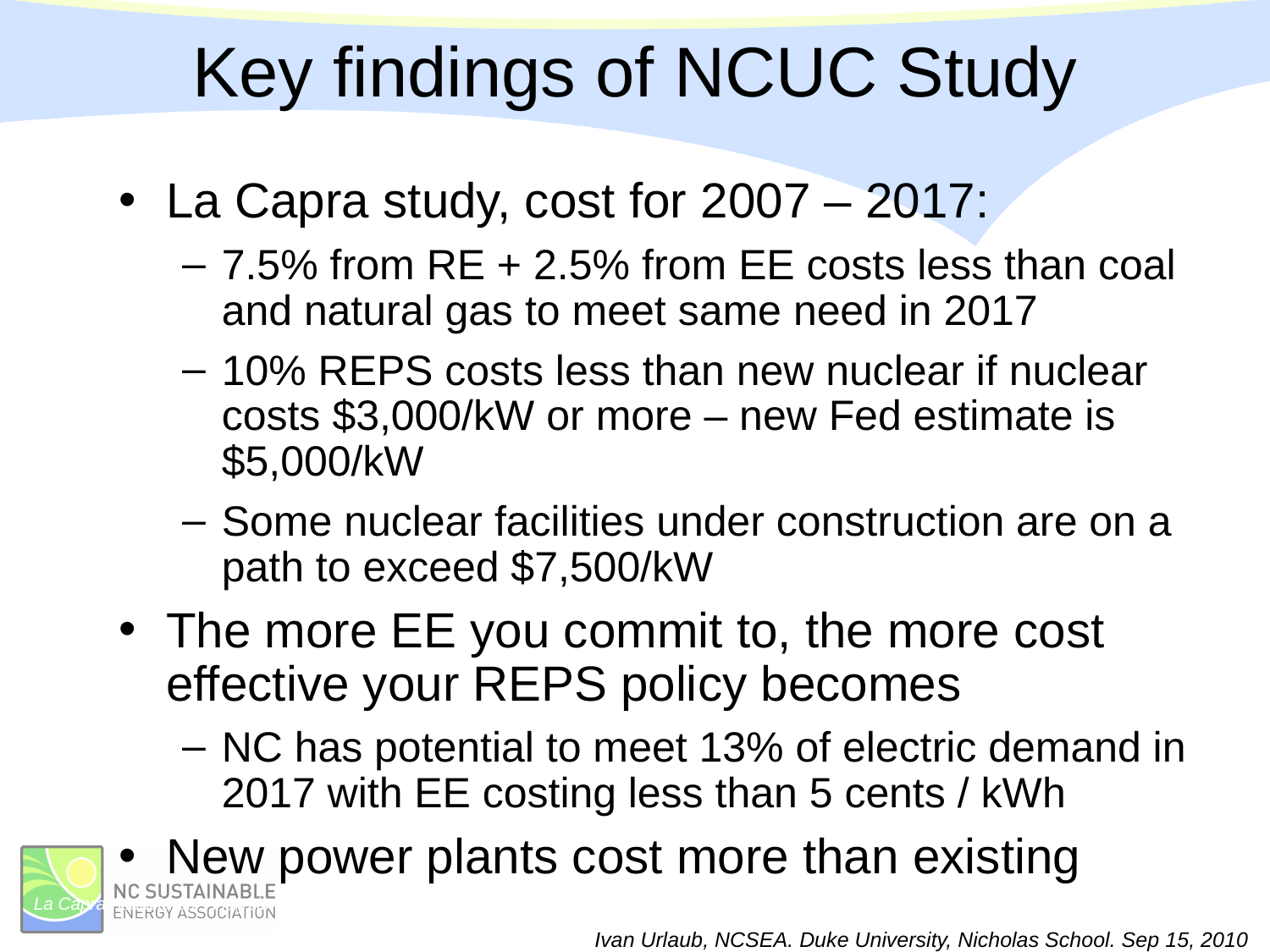

# Key findings of NCUC Study
La Capra study, cost for 2007 – 2017:
7.5% from RE + 2.5% from EE costs less than coal and natural gas to meet same need in 2017
10% REPS costs less than new nuclear if nuclear costs $3,000/kW or more – new Fed estimate is $5,000/kW
Some nuclear facilities under construction are on a path to exceed $7,500/kW
The more EE you commit to, the more cost effective your REPS policy becomes
NC has potential to meet 13% of electric demand in 2017 with EE costing less than 5 cents / kWh
New power plants cost more than existing
La Capra Associates, Analysis of the impact of the North Carolina Renewable Energy and Energy Efficiency Portfolio Standard for the State of North Carolina
Ivan Urlaub, NCSEA. Duke University, Nicholas School. Sep 15, 2010